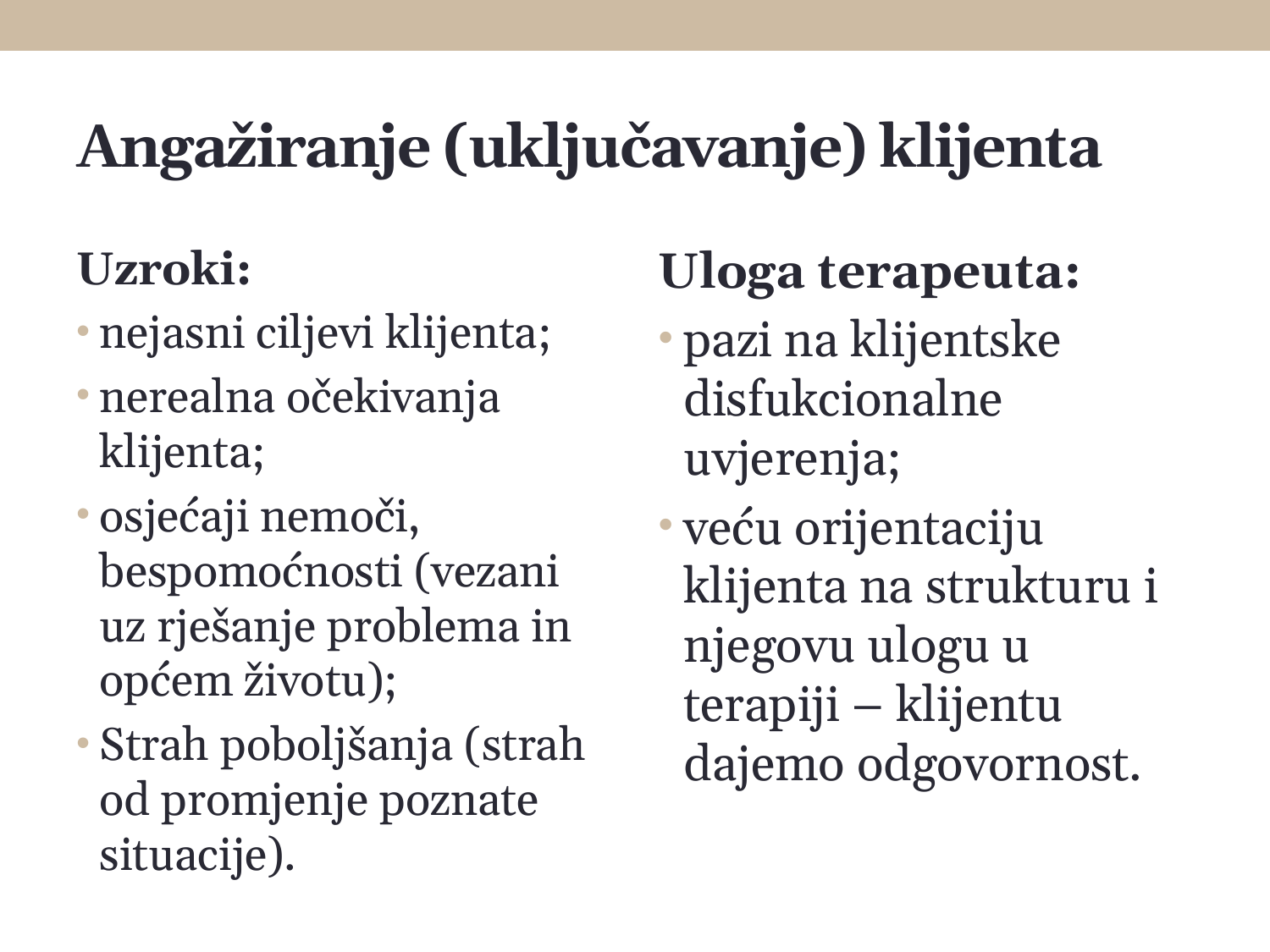

# Angažiranje (uključavanje) klijenta
Uzroki:
nejasni ciljevi klijenta;
nerealna očekivanja klijenta;
osjećaji nemoči, bespomoćnosti (vezani uz rješanje problema in općem životu);
Strah poboljšanja (strah od promjenje poznate situacije).

Uloga terapeuta:
pazi na klijentske disfukcionalne uvjerenja;
veću orijentaciju klijenta na strukturu i njegovu ulogu u terapiji – klijentu dajemo odgovornost.